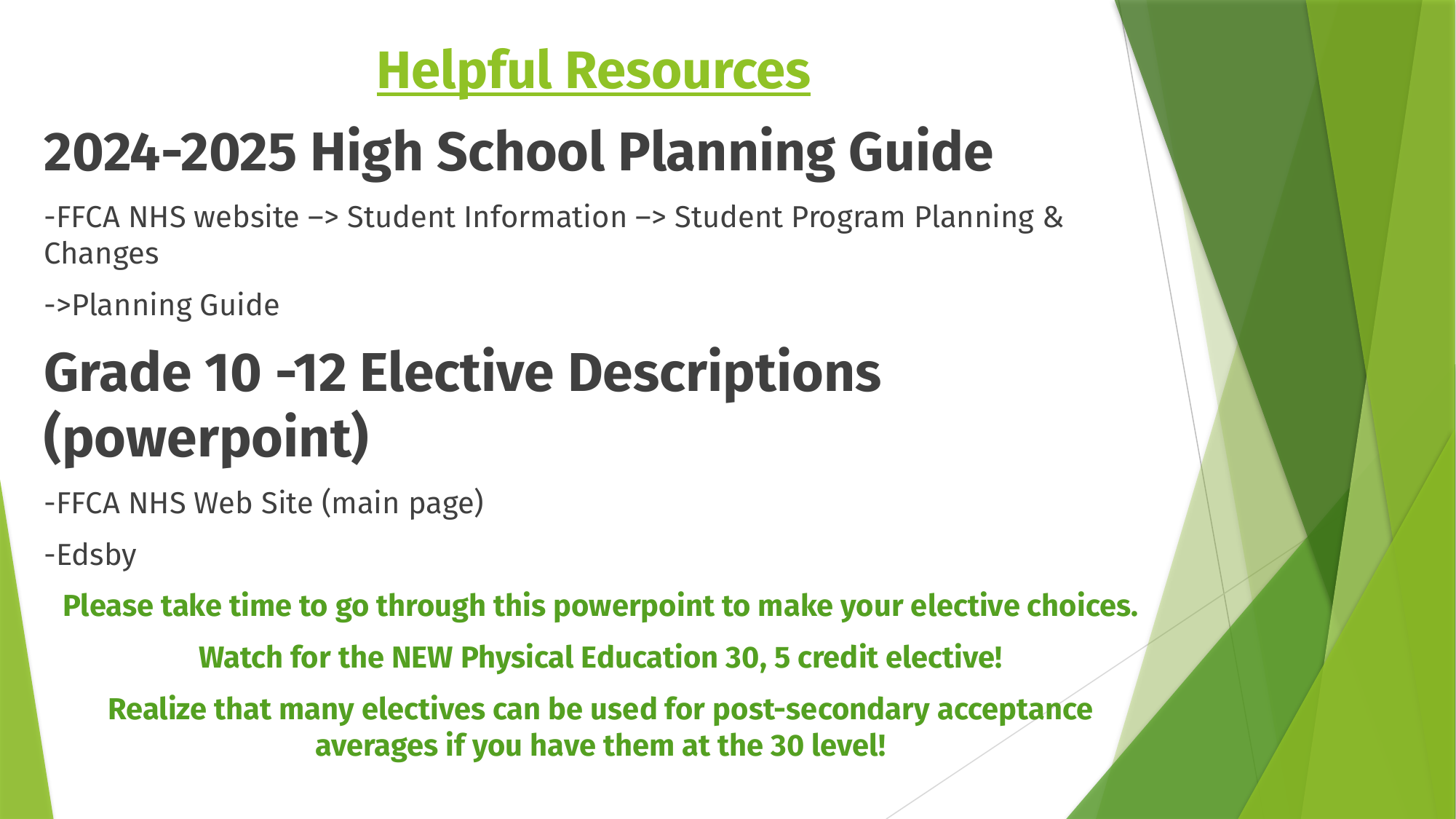

# Helpful Resources
2024-2025 High School Planning Guide
-FFCA NHS website –> Student Information –> Student Program Planning & Changes
->Planning Guide
Grade 10 -12 Elective Descriptions (powerpoint)
-FFCA NHS Web Site (main page)
-Edsby
Please take time to go through this powerpoint to make your elective choices.
Watch for the NEW Physical Education 30, 5 credit elective!
Realize that many electives can be used for post-secondary acceptance averages if you have them at the 30 level!